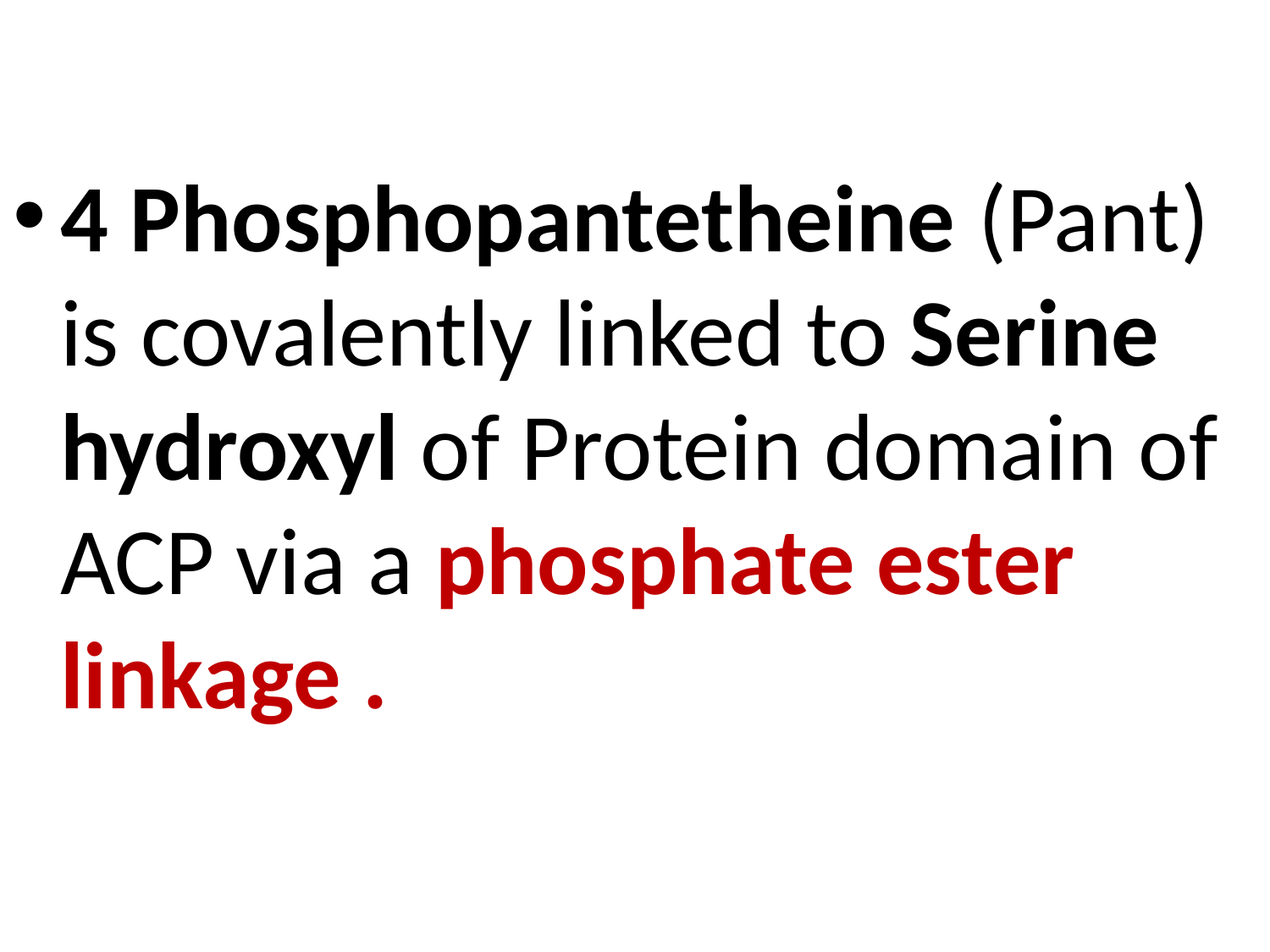

4 Phosphopantetheine (Pant) is covalently linked to Serine hydroxyl of Protein domain of ACP via a phosphate ester linkage .